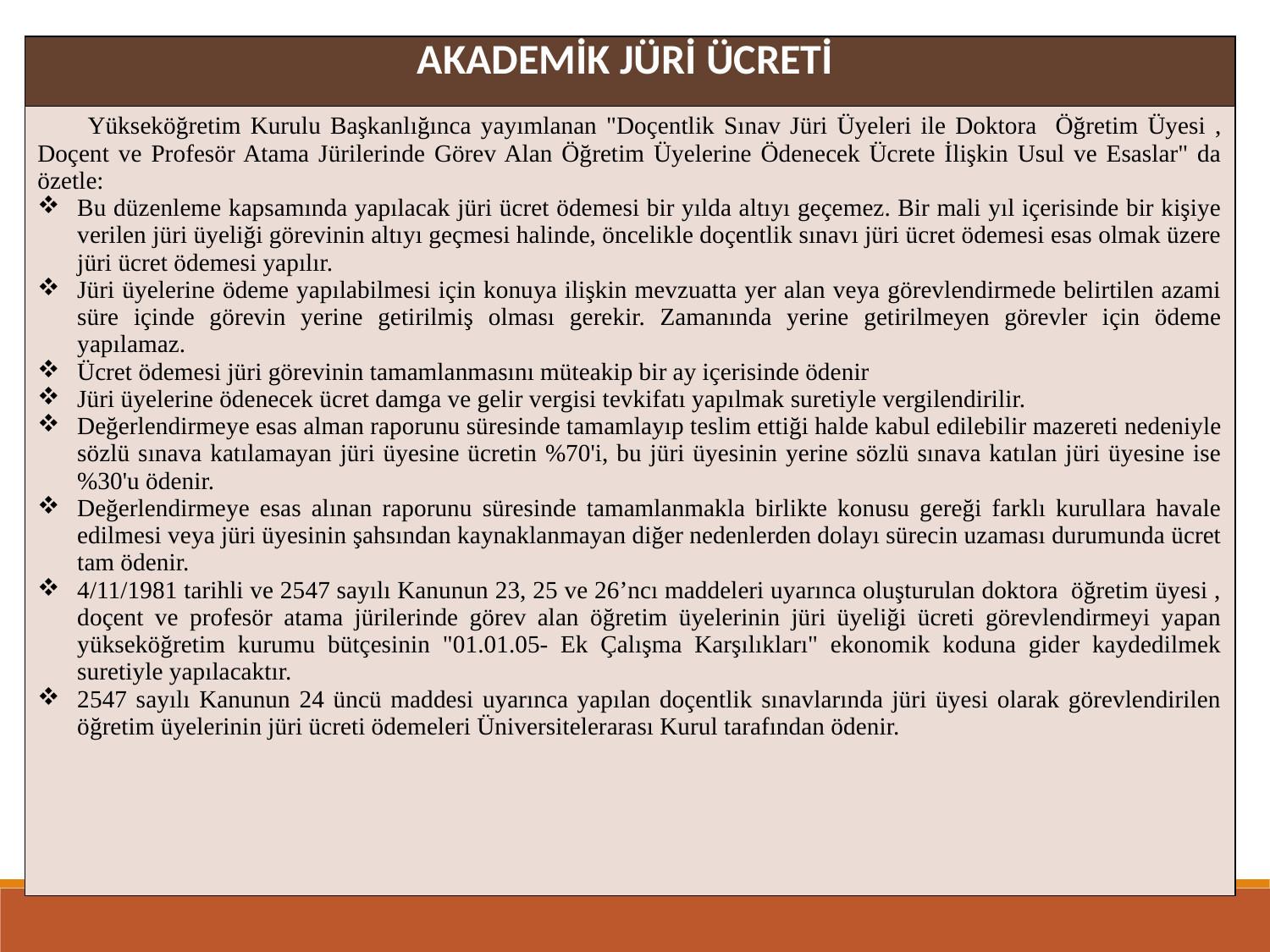

| AKADEMİK JÜRİ ÜCRETİ |
| --- |
| Yükseköğretim Kurulu Başkanlığınca yayımlanan "Doçentlik Sınav Jüri Üyeleri ile Doktora Öğretim Üyesi , Doçent ve Profesör Atama Jürilerinde Görev Alan Öğretim Üyelerine Ödenecek Ücrete İlişkin Usul ve Esaslar" da özetle: Bu düzenleme kapsamında yapılacak jüri ücret ödemesi bir yılda altıyı geçemez. Bir mali yıl içerisinde bir kişiye verilen jüri üyeliği görevinin altıyı geçmesi halinde, öncelikle doçentlik sınavı jüri ücret ödemesi esas olmak üzere jüri ücret ödemesi yapılır. Jüri üyelerine ödeme yapılabilmesi için konuya ilişkin mevzuatta yer alan veya görevlendirmede belirtilen azami süre içinde görevin yerine getirilmiş olması gerekir. Zamanında yerine getirilmeyen görevler için ödeme yapılamaz. Ücret ödemesi jüri görevinin tamamlanmasını müteakip bir ay içerisinde ödenir Jüri üyelerine ödenecek ücret damga ve gelir vergisi tevkifatı yapılmak suretiyle vergilendirilir. Değerlendirmeye esas alman raporunu süresinde tamamlayıp teslim ettiği halde kabul edilebilir mazereti nedeniyle sözlü sınava katılamayan jüri üyesine ücretin %70'i, bu jüri üyesinin yerine sözlü sınava katılan jüri üyesine ise %30'u ödenir. Değerlendirmeye esas alınan raporunu süresinde tamamlanmakla birlikte konusu gereği farklı kurullara havale edilmesi veya jüri üyesinin şahsından kaynaklanmayan diğer nedenlerden dolayı sürecin uzaması durumunda ücret tam ödenir. 4/11/1981 tarihli ve 2547 sayılı Kanunun 23, 25 ve 26’ncı maddeleri uyarınca oluşturulan doktora öğretim üyesi , doçent ve profesör atama jürilerinde görev alan öğretim üyelerinin jüri üyeliği ücreti görevlendirmeyi yapan yükseköğretim kurumu bütçesinin "01.01.05- Ek Çalışma Karşılıkları" ekonomik koduna gider kaydedilmek suretiyle yapılacaktır. 2547 sayılı Kanunun 24 üncü maddesi uyarınca yapılan doçentlik sınavlarında jüri üyesi olarak görevlendirilen öğretim üyelerinin jüri ücreti ödemeleri Üniversitelerarası Kurul tarafından ödenir. |